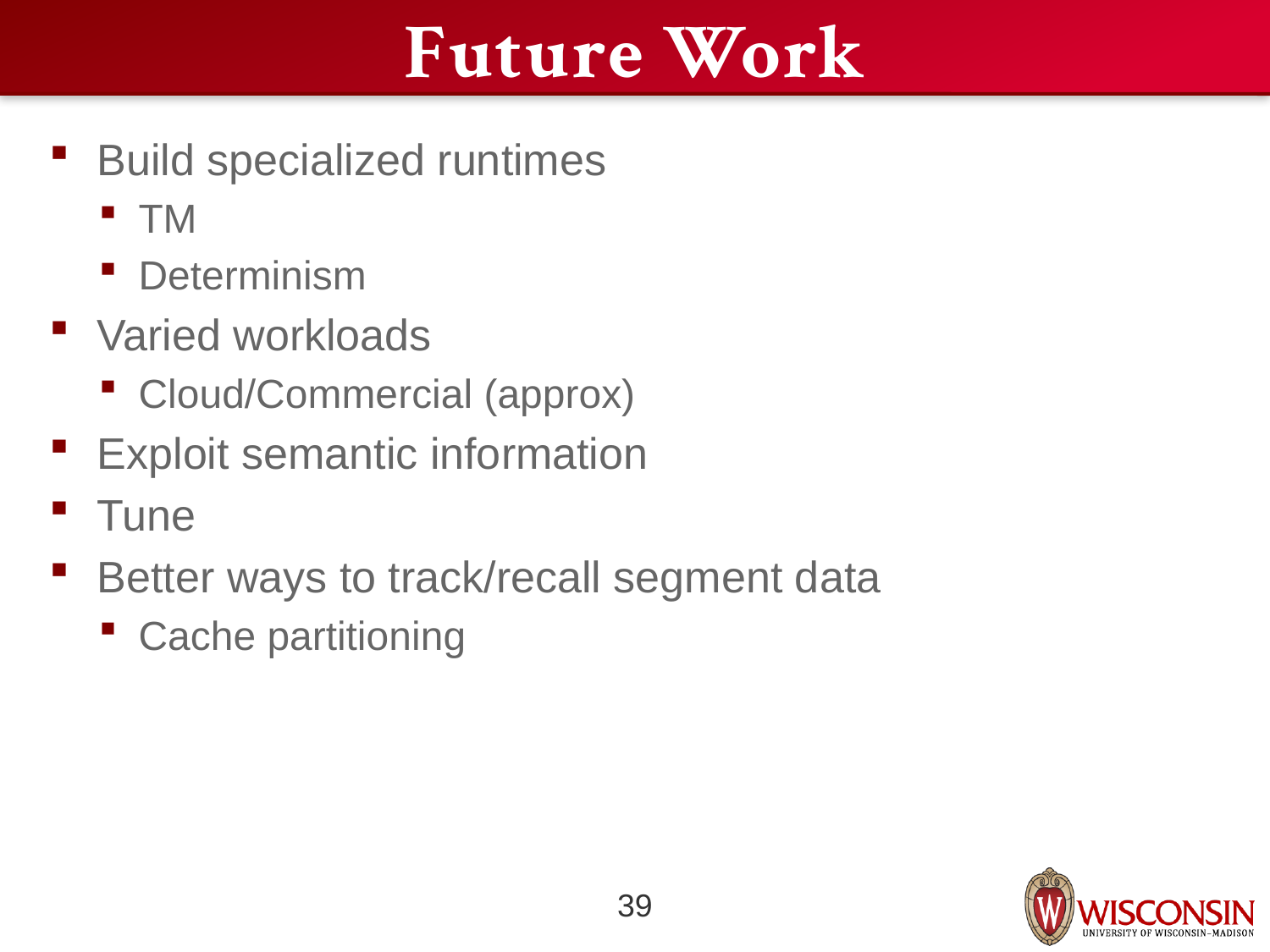

# Future Work
Build specialized runtimes
TM
Determinism
Varied workloads
Cloud/Commercial (approx)
Exploit semantic information
Tune
Better ways to track/recall segment data
Cache partitioning